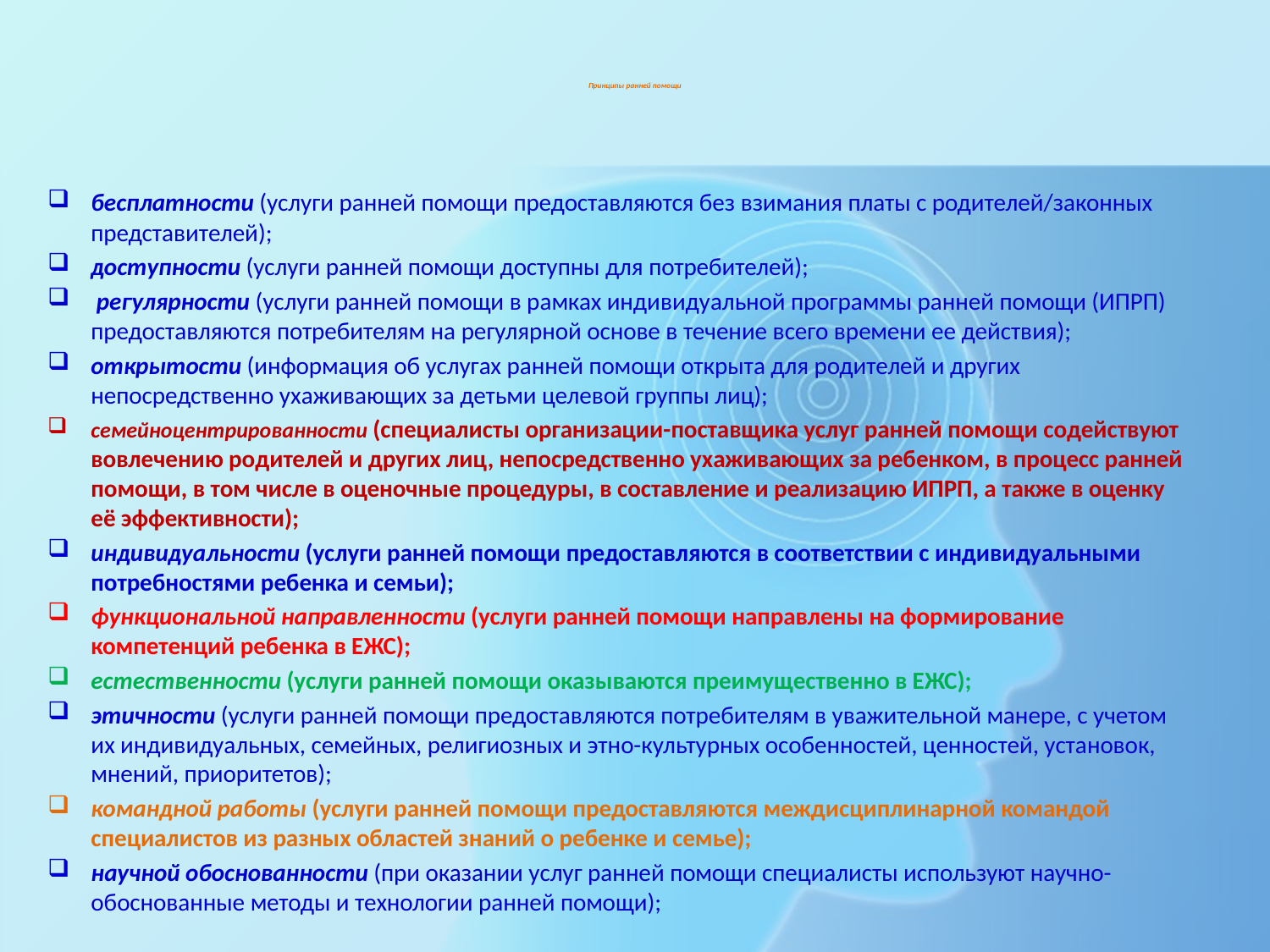

# Принципы ранней помощи

бесплатности (услуги ранней помощи предоставляются без взимания платы с родителей/законных представителей);
доступности (услуги ранней помощи доступны для потребителей);
 регулярности (услуги ранней помощи в рамках индивидуальной программы ранней помощи (ИПРП) предоставляются потребителям на регулярной основе в течение всего времени ее действия);
открытости (информация об услугах ранней помощи открыта для родителей и других непосредственно ухаживающих за детьми целевой группы лиц);
семейноцентрированности (специалисты организации-поставщика услуг ранней помощи содействуют вовлечению родителей и других лиц, непосредственно ухаживающих за ребенком, в процесс ранней помощи, в том числе в оценочные процедуры, в составление и реализацию ИПРП, а также в оценку её эффективности);
индивидуальности (услуги ранней помощи предоставляются в соответствии с индивидуальными потребностями ребенка и семьи);
функциональной направленности (услуги ранней помощи направлены на формирование компетенций ребенка в ЕЖС);
естественности (услуги ранней помощи оказываются преимущественно в ЕЖС);
этичности (услуги ранней помощи предоставляются потребителям в уважительной манере, с учетом их индивидуальных, семейных, религиозных и этно-культурных особенностей, ценностей, установок, мнений, приоритетов);
командной работы (услуги ранней помощи предоставляются междисциплинарной командой специалистов из разных областей знаний о ребенке и семье);
научной обоснованности (при оказании услуг ранней помощи специалисты используют научно-обоснованные методы и технологии ранней помощи);